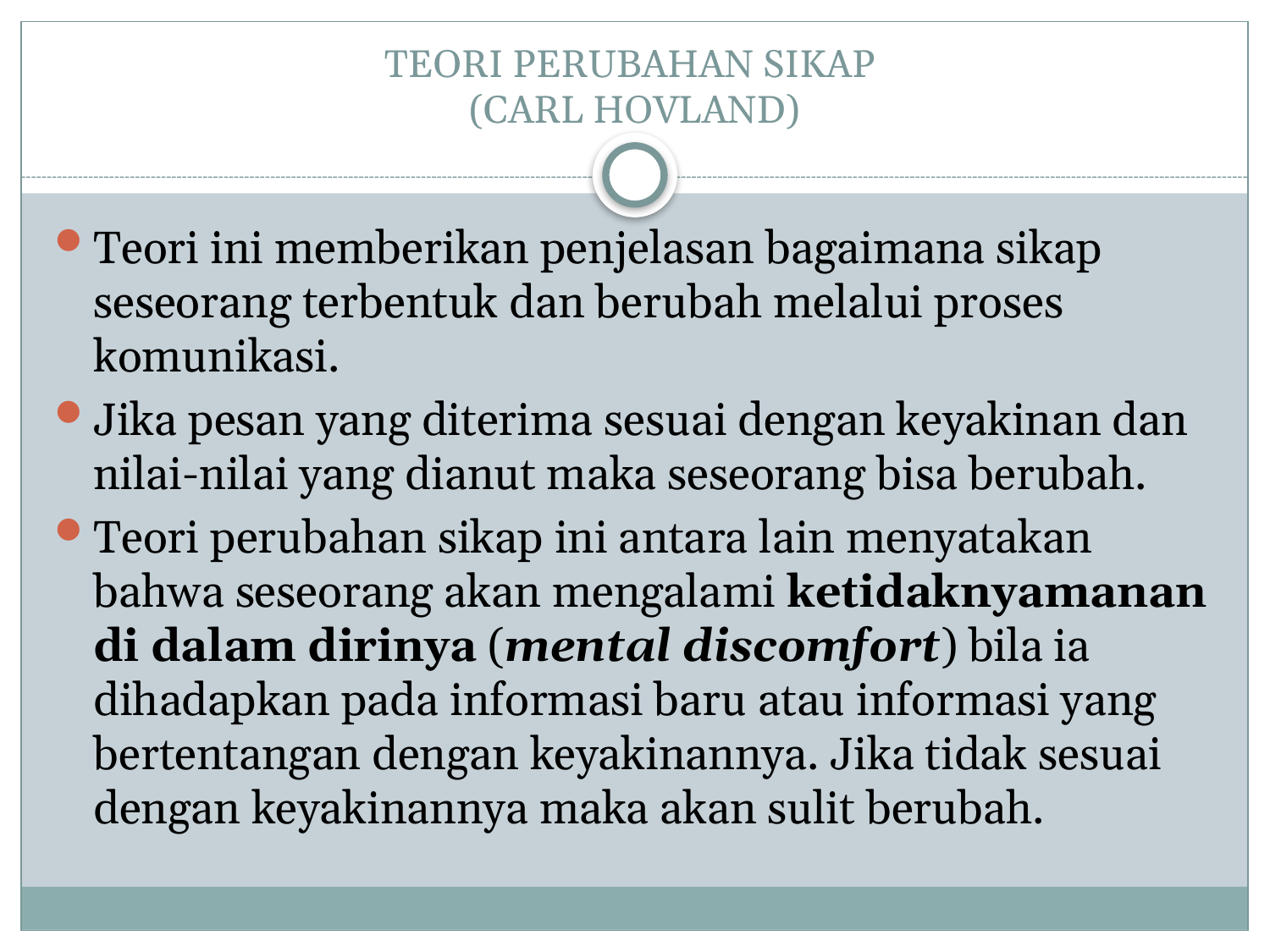

# TEORI PERUBAHAN SIKAP (CARL HOVLAND)
Teori ini memberikan penjelasan bagaimana sikap seseorang terbentuk dan berubah melalui proses komunikasi.
Jika pesan yang diterima sesuai dengan keyakinan dan nilai-nilai yang dianut maka seseorang bisa berubah.
Teori perubahan sikap ini antara lain menyatakan bahwa seseorang akan mengalami ketidaknyamanan di dalam dirinya (mental discomfort) bila ia dihadapkan pada informasi baru atau informasi yang bertentangan dengan keyakinannya. Jika tidak sesuai dengan keyakinannya maka akan sulit berubah.